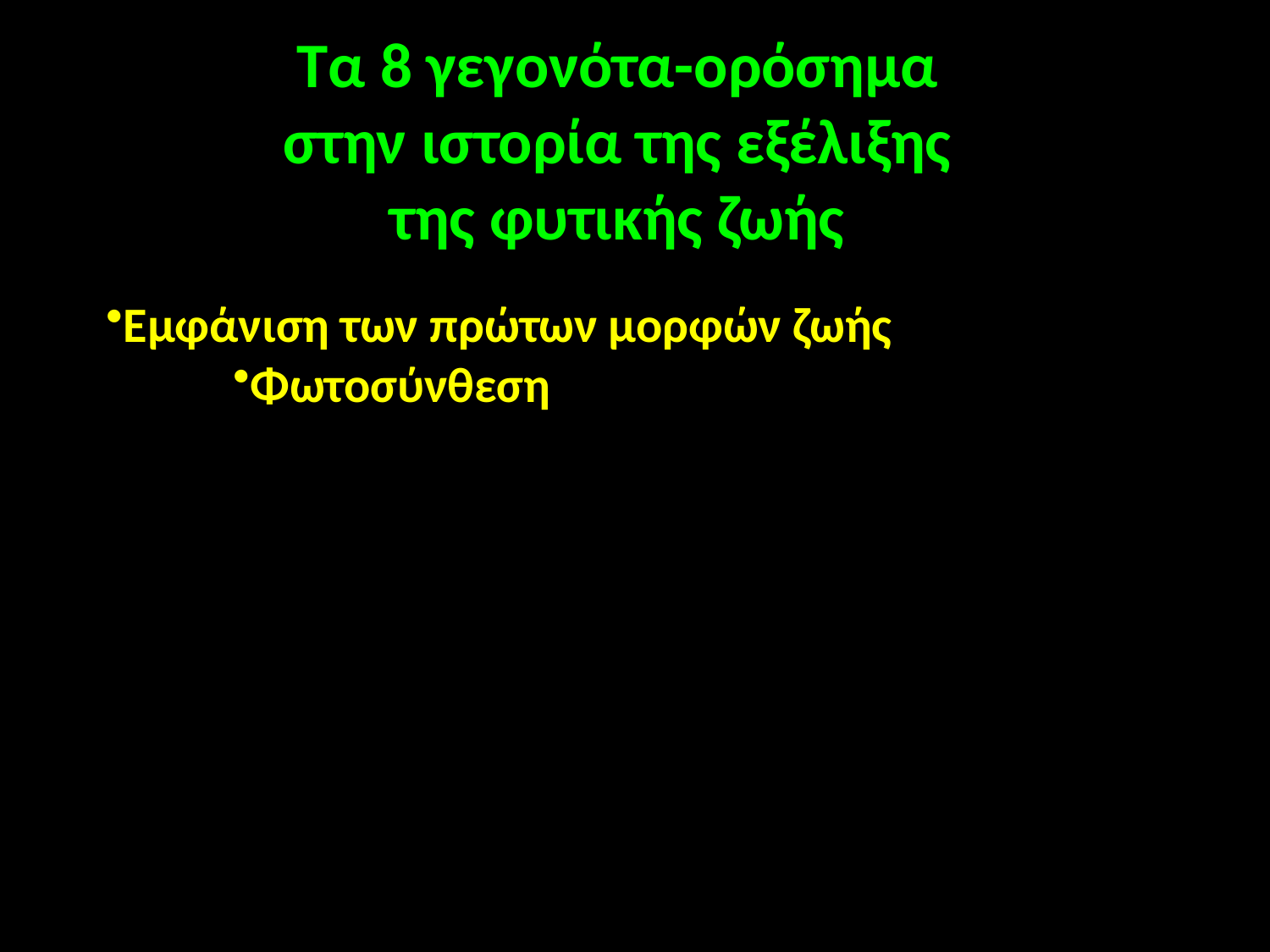

Τα 8 γεγονότα-ορόσημα
στην ιστορία της εξέλιξης
της φυτικής ζωής
Εμφάνιση των πρώτων μορφών ζωής
Φωτοσύνθεση